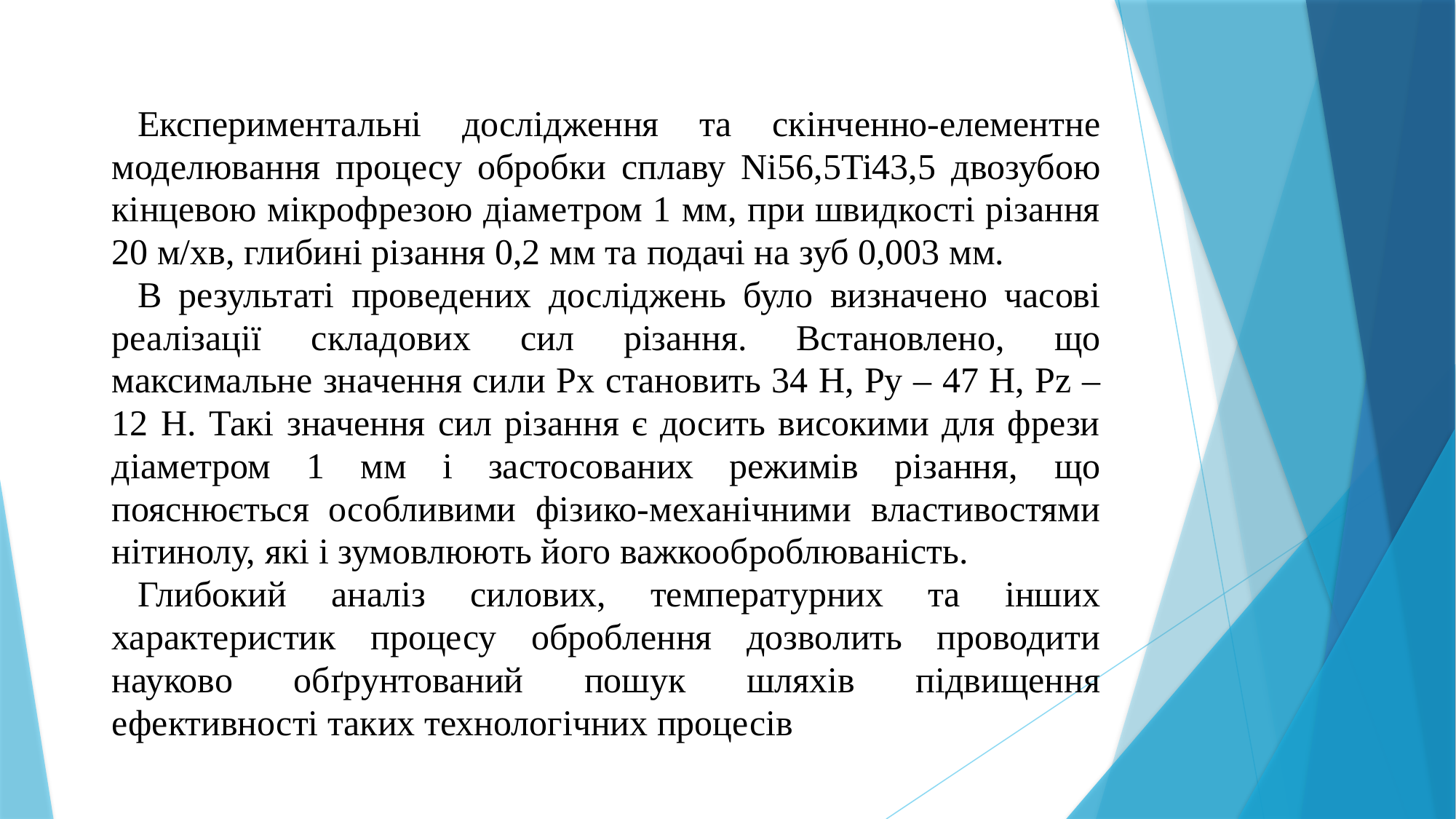

Експериментальні дослідження та скінченно-елементне моделювання процесу обробки сплаву Ni56,5Ti43,5 двозубою кінцевою мікрофрезою діаметром 1 мм, при швидкості різання 20 м/хв, глибині різання 0,2 мм та подачі на зуб 0,003 мм.
В результаті проведених досліджень було визначено часові реалізації складових сил різання. Встановлено, що максимальне значення сили Px становить 34 Н, Py – 47 Н, Pz – 12 Н. Такі значення сил різання є досить високими для фрези діаметром 1 мм і застосованих режимів різання, що пояснюється особливими фізико-механічними властивостями нітинолу, які і зумовлюють його важкооброблюваність.
Глибокий аналіз силових, температурних та інших характеристик процесу оброблення дозволить проводити науково обґрунтований пошук шляхів підвищення ефективності таких технологічних процесів